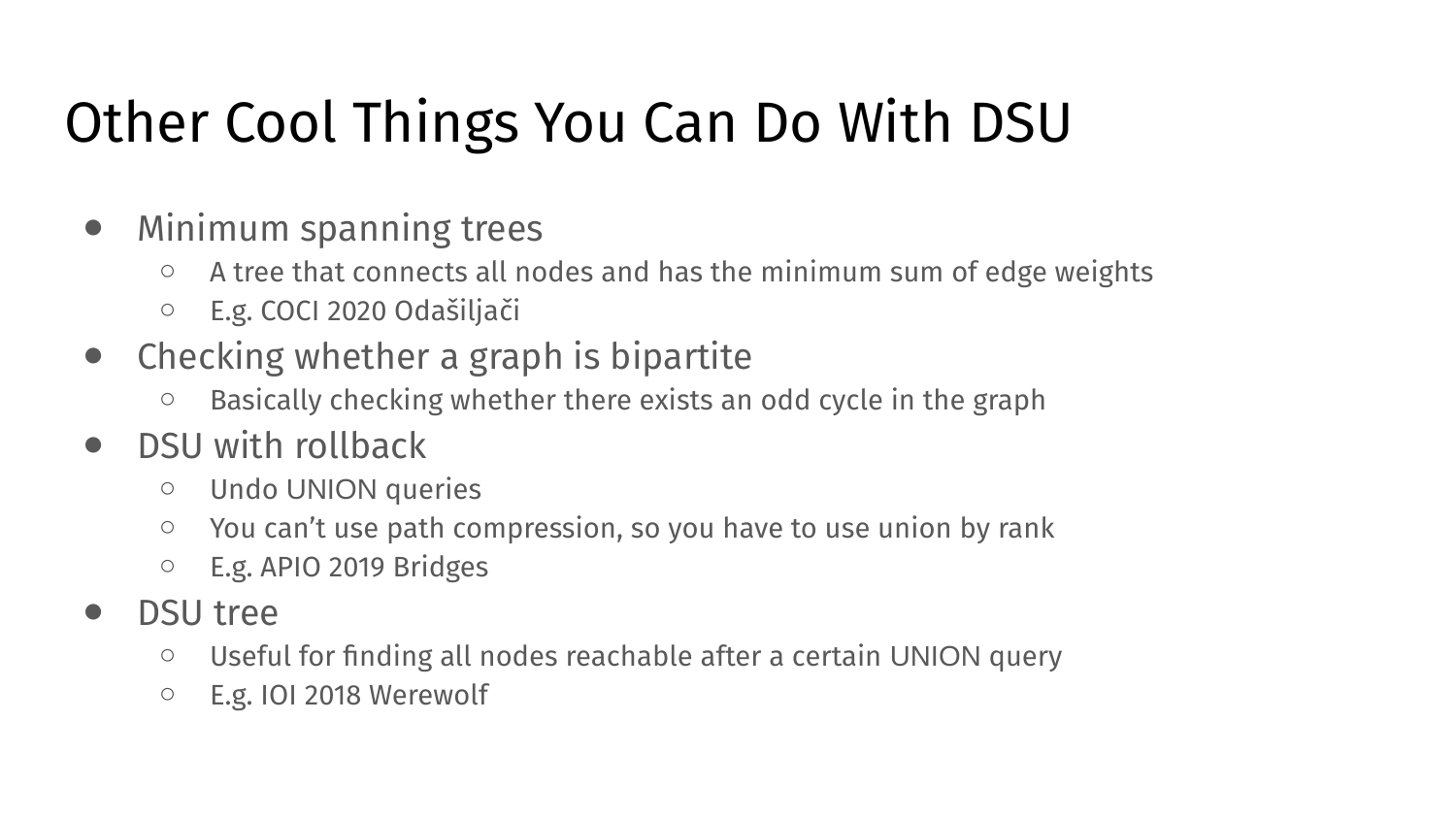

# Other Cool Things You Can Do With DSU
Minimum spanning trees
A tree that connects all nodes and has the minimum sum of edge weights
E.g. COCI 2020 Odašiljači
Checking whether a graph is bipartite
Basically checking whether there exists an odd cycle in the graph
DSU with rollback
Undo UNION queries
You can’t use path compression, so you have to use union by rank
E.g. APIO 2019 Bridges
DSU tree
Useful for finding all nodes reachable after a certain UNION query
E.g. IOI 2018 Werewolf